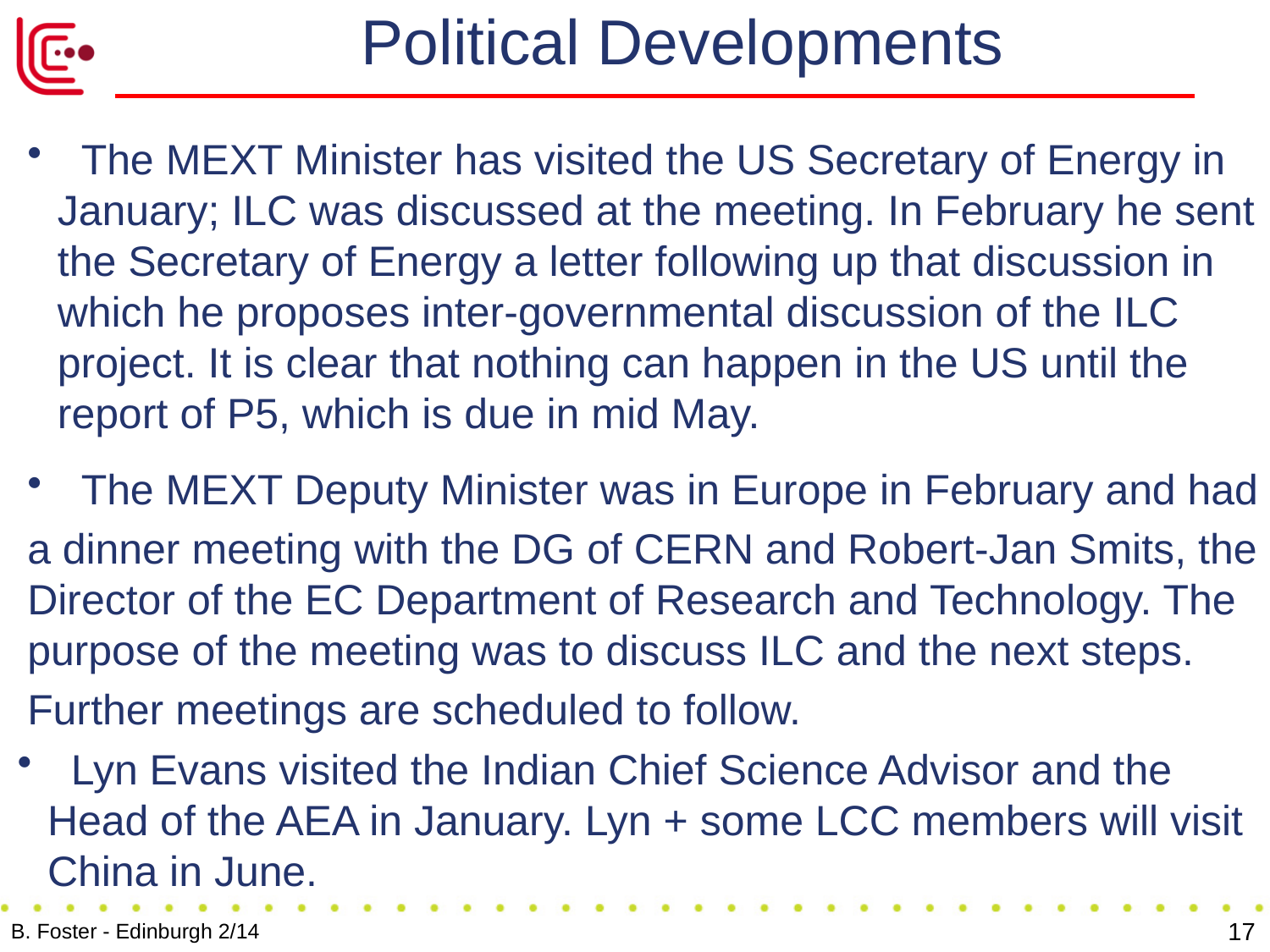

# Political Developments
  The MEXT Minister has visited the US Secretary of Energy in January; ILC was discussed at the meeting. In February he sent the Secretary of Energy a letter following up that discussion in which he proposes inter-governmental discussion of the ILC project. It is clear that nothing can happen in the US until the report of P5, which is due in mid May.

  The MEXT Deputy Minister was in Europe in February and had
a dinner meeting with the DG of CERN and Robert-Jan Smits, the Director of the EC Department of Research and Technology. The purpose of the meeting was to discuss ILC and the next steps.
Further meetings are scheduled to follow.

  Lyn Evans visited the Indian Chief Science Advisor and the Head of the AEA in January. Lyn + some LCC members will visit China in June.

17
B. Foster - Edinburgh 2/14